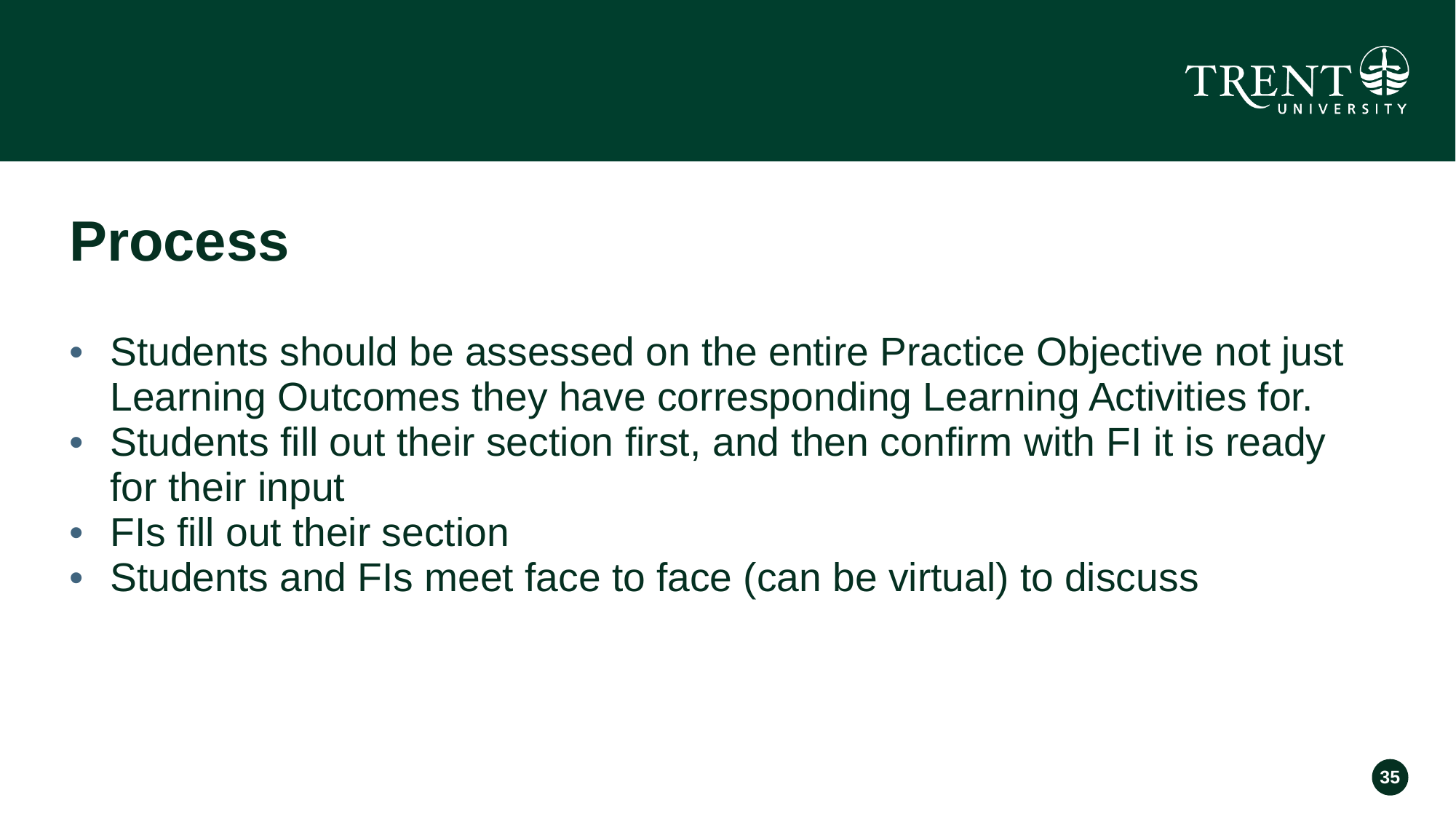

# Process
Students should be assessed on the entire Practice Objective not just Learning Outcomes they have corresponding Learning Activities for.
Students fill out their section first, and then confirm with FI it is ready for their input
FIs fill out their section
Students and FIs meet face to face (can be virtual) to discuss
35